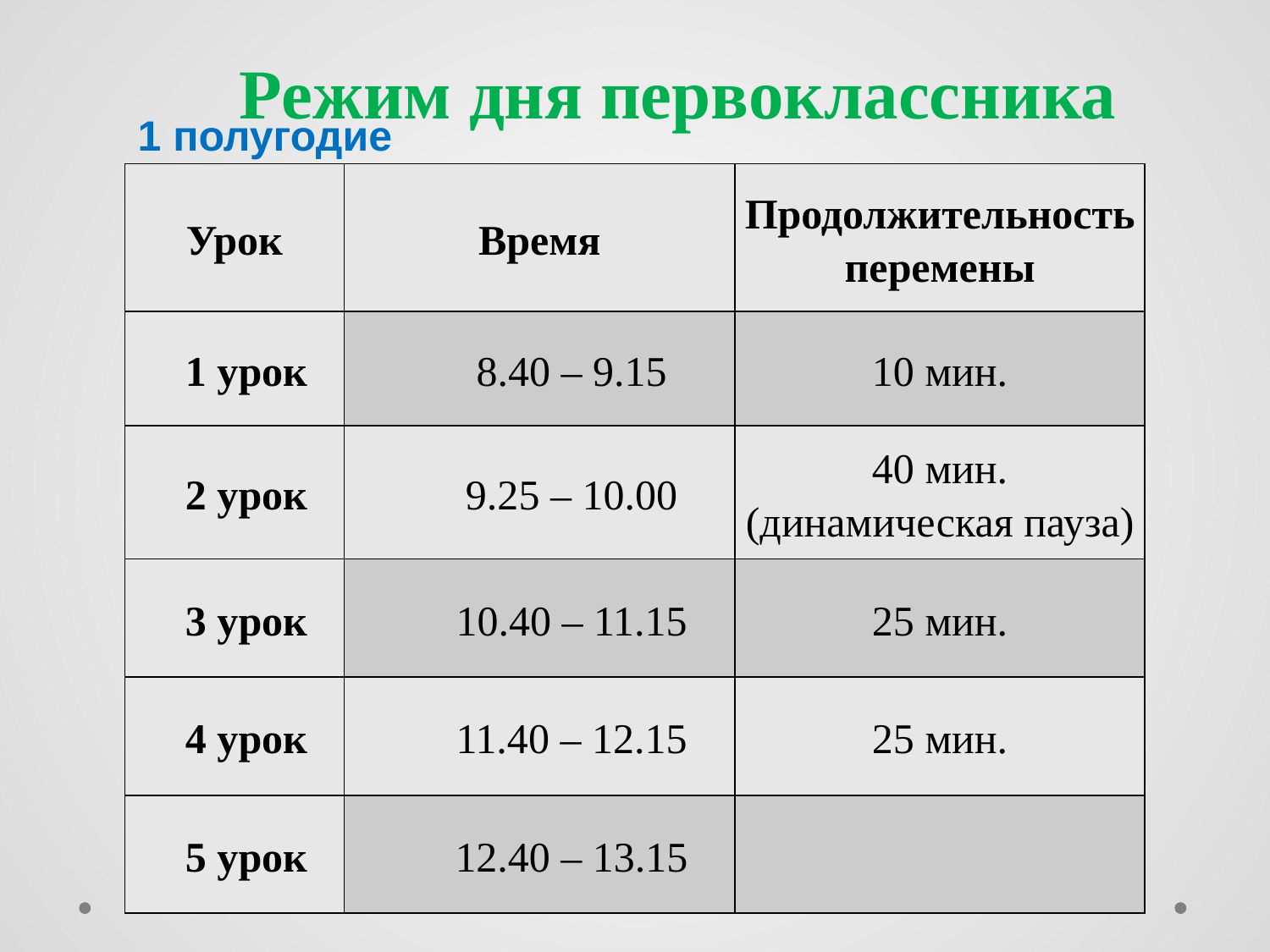

# Режим дня первоклассника
1 полугодие
| Урок | Время | Продолжительность перемены |
| --- | --- | --- |
| 1 урок | 8.40 – 9.15 | 10 мин. |
| 2 урок | 9.25 – 10.00 | 40 мин. (динамическая пауза) |
| 3 урок | 10.40 – 11.15 | 25 мин. |
| 4 урок | 11.40 – 12.15 | 25 мин. |
| 5 урок | 12.40 – 13.15 |  |